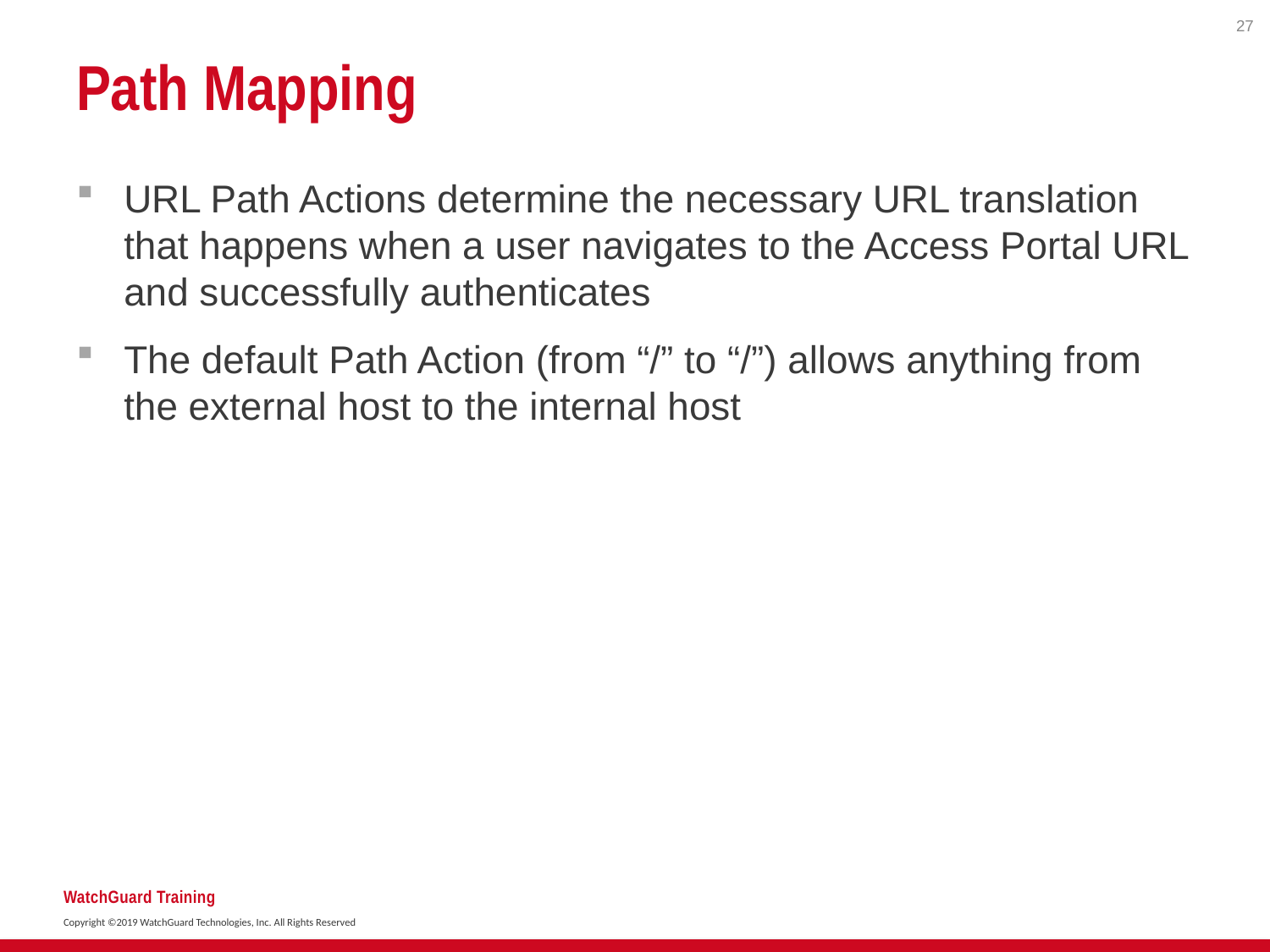

27
# Path Mapping
URL Path Actions determine the necessary URL translation that happens when a user navigates to the Access Portal URL and successfully authenticates
The default Path Action (from “/” to “/”) allows anything from the external host to the internal host